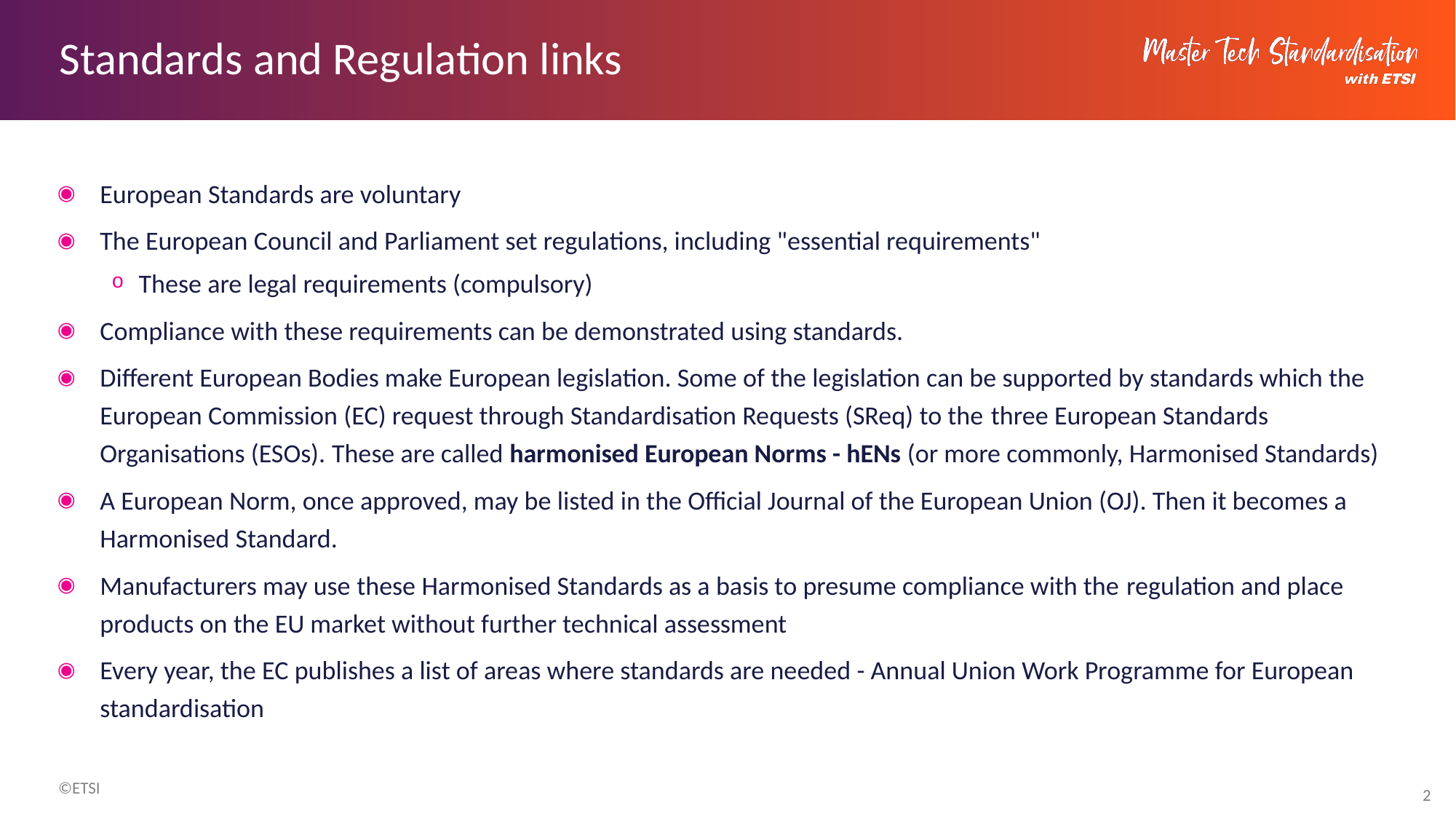

# Standards and Regulation links
European Standards are voluntary
The European Council and Parliament set regulations, including "essential requirements"
These are legal requirements (compulsory)
Compliance with these requirements can be demonstrated using standards.
Different European Bodies make European legislation. Some of the legislation can be supported by standards which the European Commission (EC) request through Standardisation Requests (SReq) to the three European Standards Organisations (ESOs). These are called harmonised European Norms - hENs (or more commonly, Harmonised Standards)
A European Norm, once approved, may be listed in the Official Journal of the European Union (OJ). Then it becomes a Harmonised Standard.
Manufacturers may use these Harmonised Standards as a basis to presume compliance with the regulation and place products on the EU market without further technical assessment
Every year, the EC publishes a list of areas where standards are needed - Annual Union Work Programme for European standardisation

2